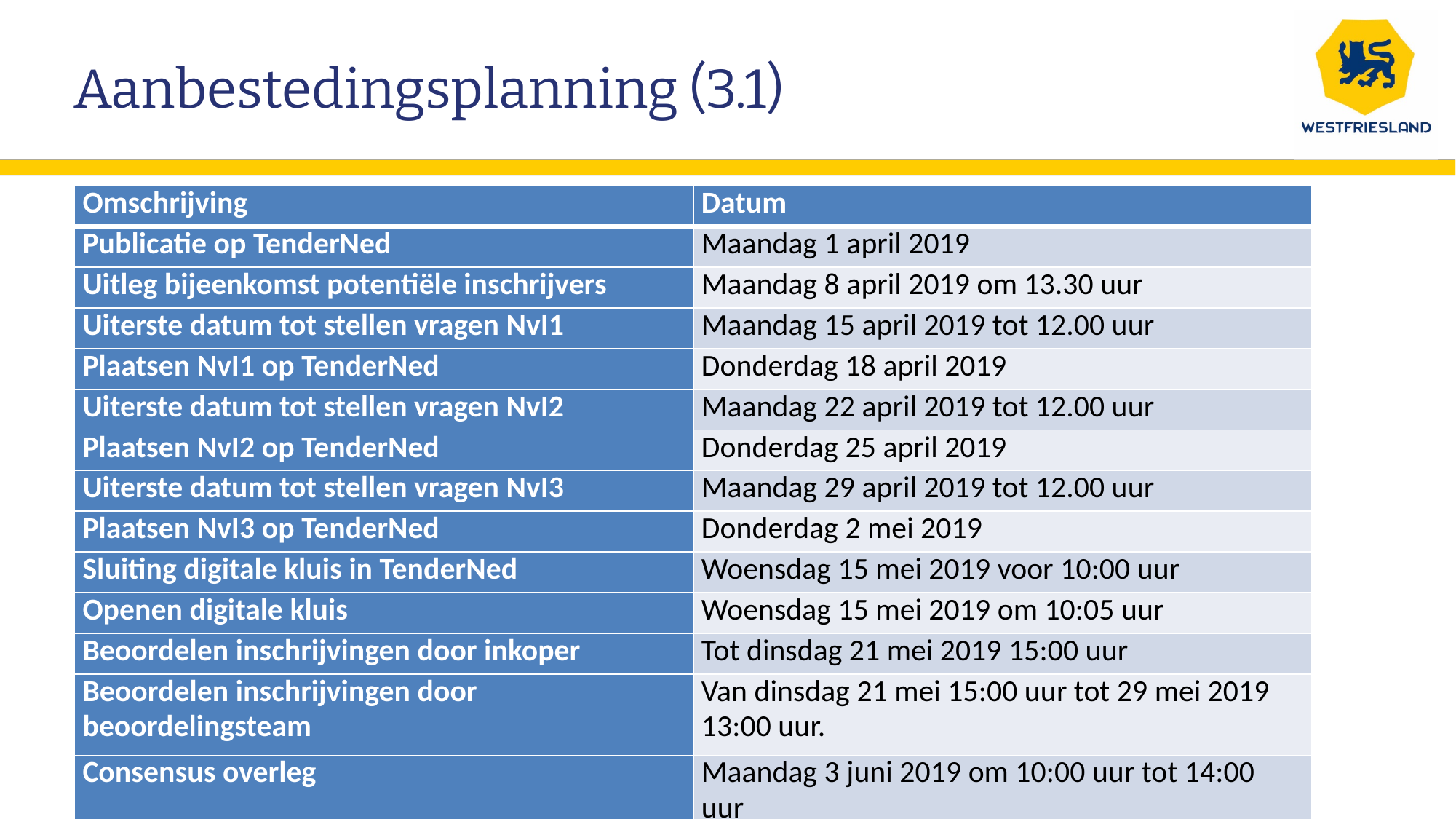

Aanbestedingsplanning (3.1)

| Omschrijving | Datum |
| --- | --- |
| Publicatie op TenderNed | Maandag 1 april 2019 |
| Uitleg bijeenkomst potentiële inschrijvers | Maandag 8 april 2019 om 13.30 uur |
| Uiterste datum tot stellen vragen NvI1 | Maandag 15 april 2019 tot 12.00 uur |
| Plaatsen NvI1 op TenderNed | Donderdag 18 april 2019 |
| Uiterste datum tot stellen vragen NvI2 | Maandag 22 april 2019 tot 12.00 uur |
| Plaatsen NvI2 op TenderNed | Donderdag 25 april 2019 |
| Uiterste datum tot stellen vragen NvI3 | Maandag 29 april 2019 tot 12.00 uur |
| Plaatsen NvI3 op TenderNed | Donderdag 2 mei 2019 |
| Sluiting digitale kluis in TenderNed | Woensdag 15 mei 2019 voor 10:00 uur |
| Openen digitale kluis | Woensdag 15 mei 2019 om 10:05 uur |
| Beoordelen inschrijvingen door inkoper | Tot dinsdag 21 mei 2019 15:00 uur |
| Beoordelen inschrijvingen door beoordelingsteam | Van dinsdag 21 mei 15:00 uur tot 29 mei 2019 13:00 uur. |
| Consensus overleg | Maandag 3 juni 2019 om 10:00 uur tot 14:00 uur |